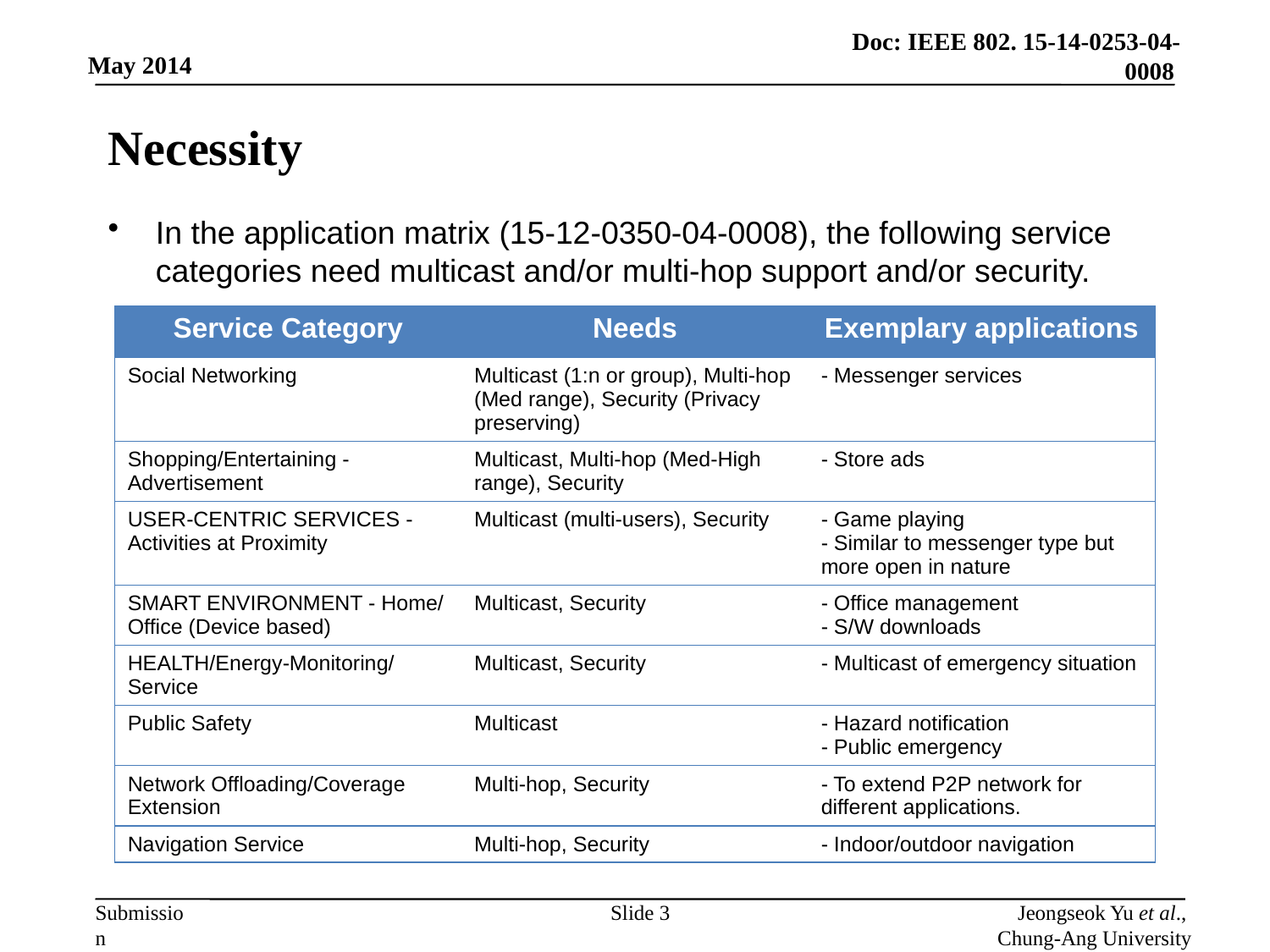

# Necessity
In the application matrix (15-12-0350-04-0008), the following service categories need multicast and/or multi-hop support and/or security.
| Service Category | Needs | Exemplary applications |
| --- | --- | --- |
| Social Networking | Multicast (1:n or group), Multi-hop (Med range), Security (Privacy preserving) | - Messenger services |
| Shopping/Entertaining - Advertisement | Multicast, Multi-hop (Med-High range), Security | - Store ads |
| USER-CENTRIC SERVICES - Activities at Proximity | Multicast (multi-users), Security | - Game playing - Similar to messenger type but more open in nature |
| SMART ENVIRONMENT - Home/ Office (Device based) | Multicast, Security | - Office management - S/W downloads |
| HEALTH/Energy-Monitoring/Service | Multicast, Security | - Multicast of emergency situation |
| Public Safety | Multicast | - Hazard notification - Public emergency |
| Network Offloading/Coverage Extension | Multi-hop, Security | - To extend P2P network for different applications. |
| Navigation Service | Multi-hop, Security | - Indoor/outdoor navigation |
Slide 3